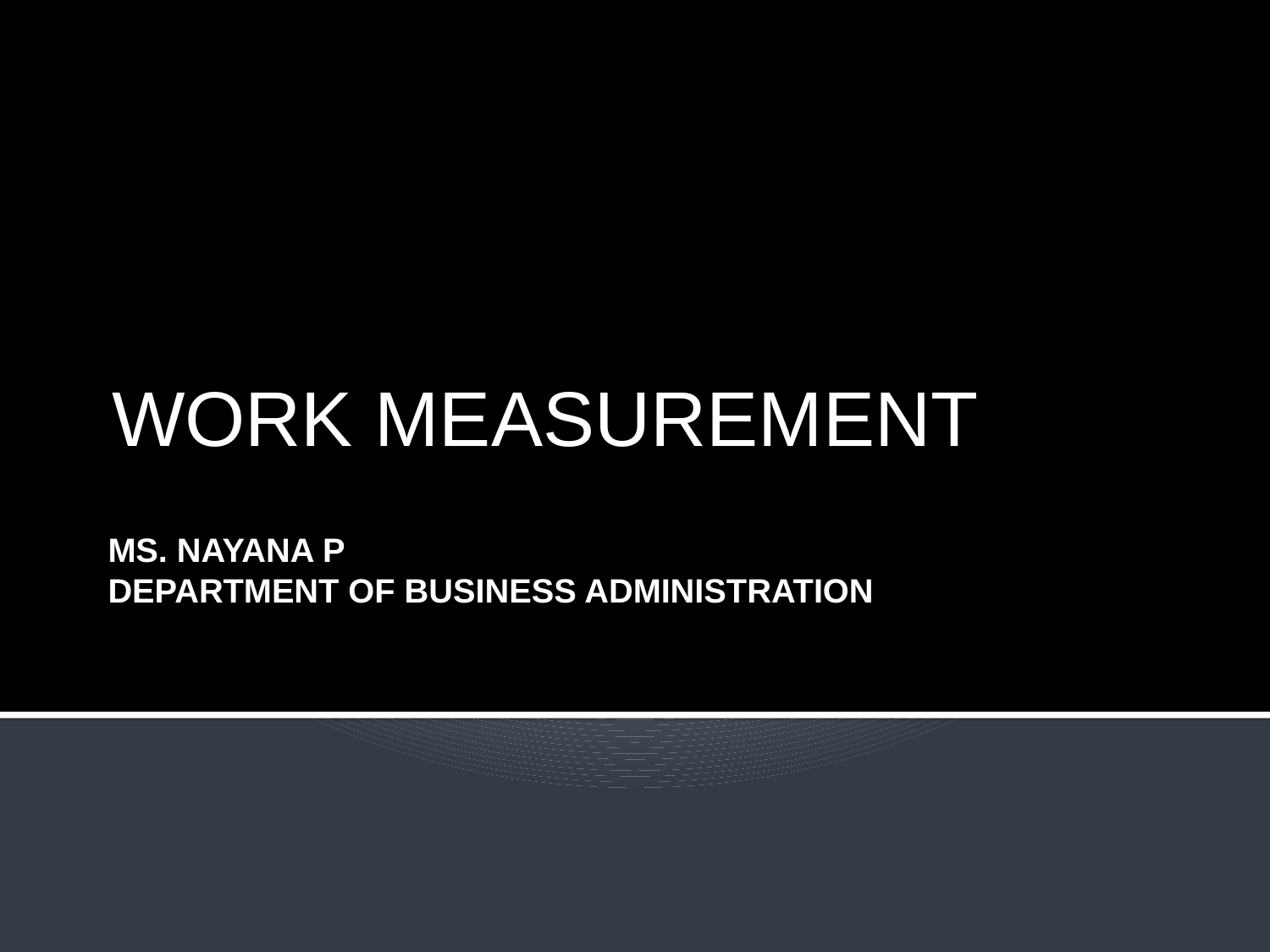

WORK MEASUREMENT
# MS. NAYANA P DEPARTMENT OF BUSINESS ADMINISTRATION